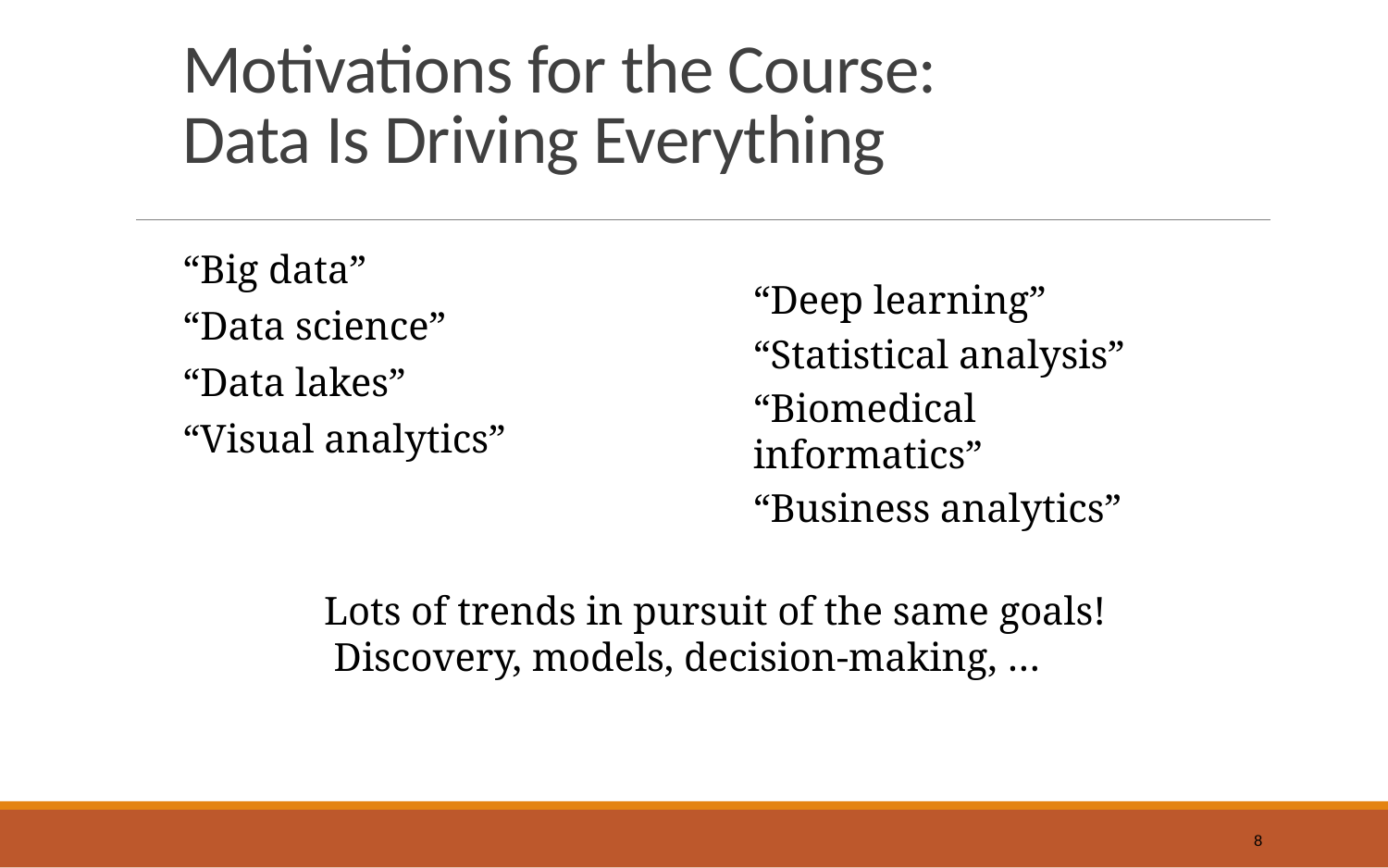

# Motivations for the Course: Data Is Driving Everything
“Big data”
“Data science”
“Data lakes”
“Visual analytics”
“Deep learning”
“Statistical analysis”
“Biomedical informatics”
“Business analytics”
Lots of trends in pursuit of the same goals!  Discovery, models, decision-making, …
8